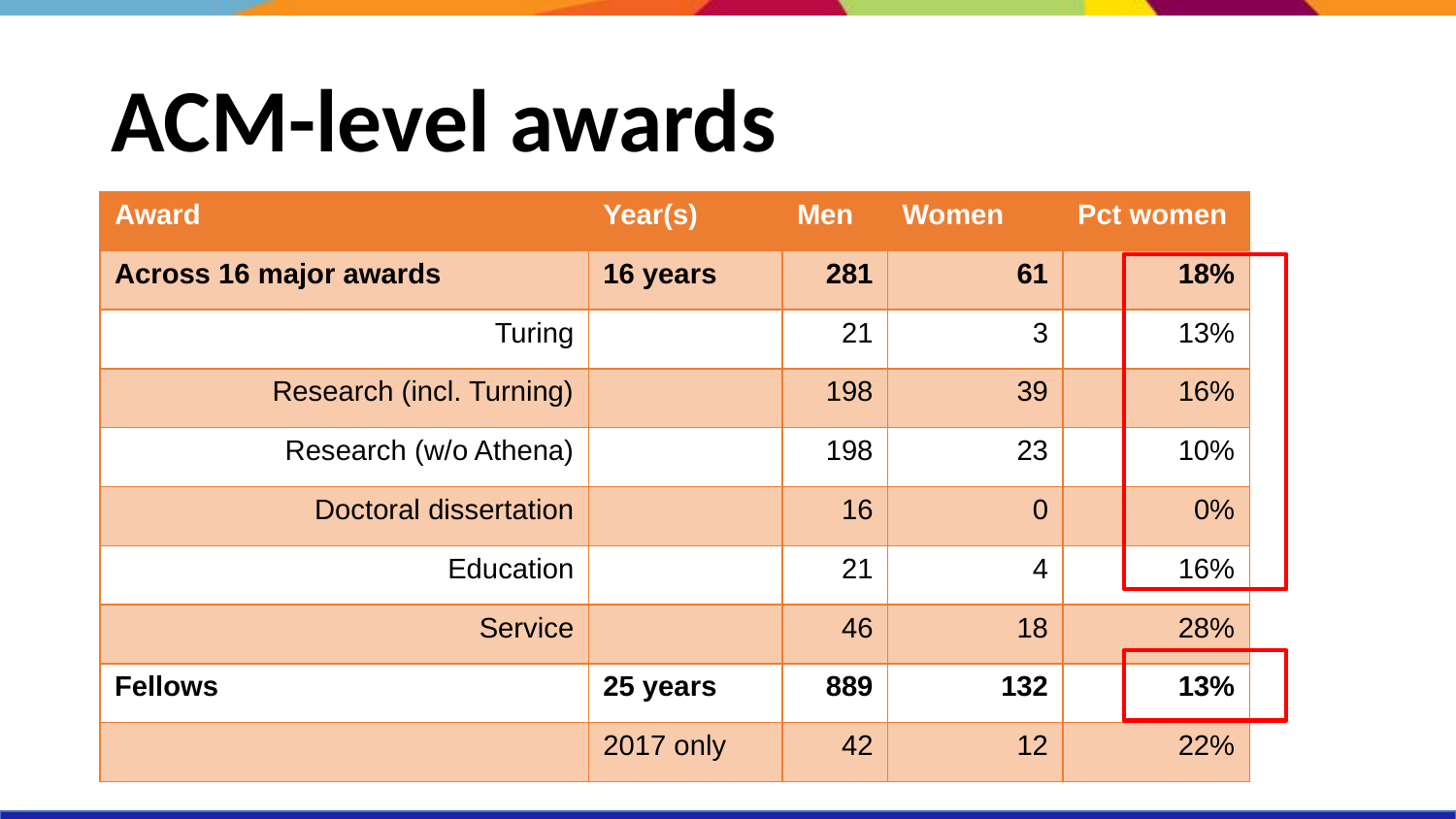

# ACM-level awards
| Award | Year(s) | Men | Women | Pct women |
| --- | --- | --- | --- | --- |
| Across 16 major awards | 16 years | 281 | 61 | 18% |
| Turing |  | 21 | 3 | 13% |
| Research (incl. Turning) |  | 198 | 39 | 16% |
| Research (w/o Athena) |  | 198 | 23 | 10% |
| Doctoral dissertation |  | 16 | 0 | 0% |
| Education |  | 21 | 4 | 16% |
| Service |  | 46 | 18 | 28% |
| Fellows | 25 years | 889 | 132 | 13% |
|  | 2017 only | 42 | 12 | 22% |